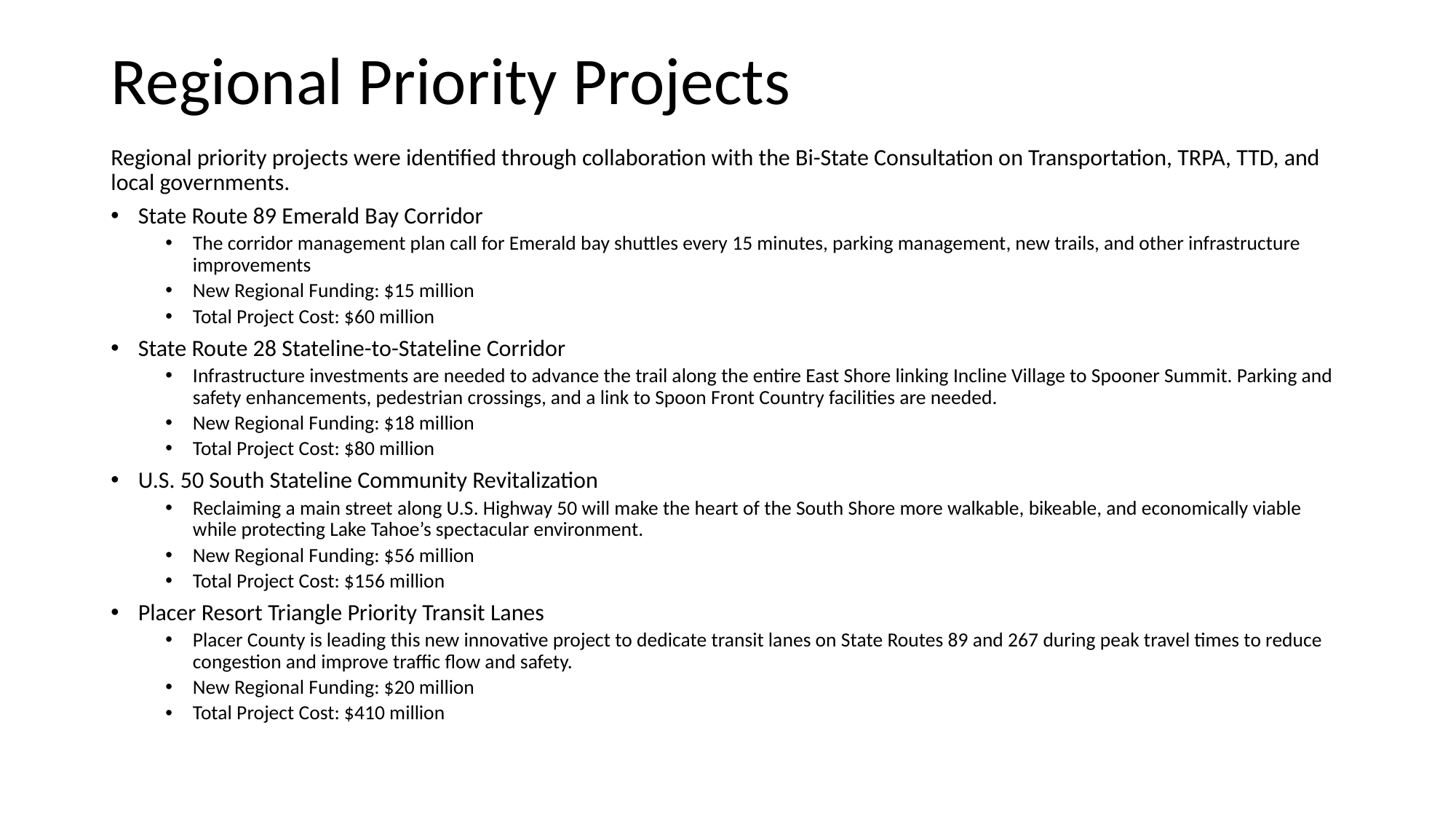

# Regional Priority Projects
Regional priority projects were identified through collaboration with the Bi-State Consultation on Transportation, TRPA, TTD, and local governments.
State Route 89 Emerald Bay Corridor
The corridor management plan call for Emerald bay shuttles every 15 minutes, parking management, new trails, and other infrastructure improvements
New Regional Funding: $15 million
Total Project Cost: $60 million
State Route 28 Stateline-to-Stateline Corridor
Infrastructure investments are needed to advance the trail along the entire East Shore linking Incline Village to Spooner Summit. Parking and safety enhancements, pedestrian crossings, and a link to Spoon Front Country facilities are needed.
New Regional Funding: $18 million
Total Project Cost: $80 million
U.S. 50 South Stateline Community Revitalization
Reclaiming a main street along U.S. Highway 50 will make the heart of the South Shore more walkable, bikeable, and economically viable while protecting Lake Tahoe’s spectacular environment.
New Regional Funding: $56 million
Total Project Cost: $156 million
Placer Resort Triangle Priority Transit Lanes
Placer County is leading this new innovative project to dedicate transit lanes on State Routes 89 and 267 during peak travel times to reduce congestion and improve traffic flow and safety.
New Regional Funding: $20 million
Total Project Cost: $410 million